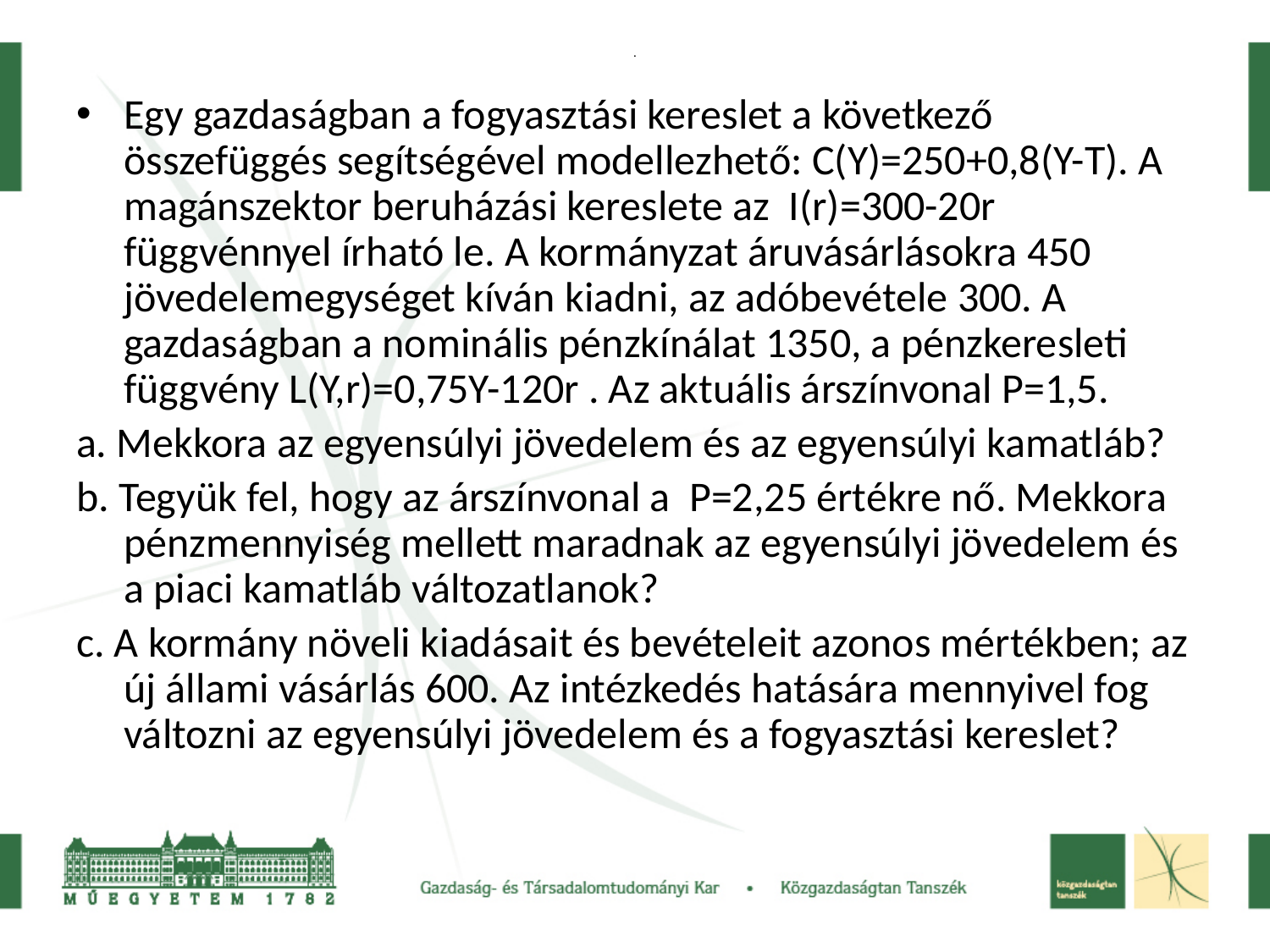

# .
Egy gazdaságban a fogyasztási kereslet a következő összefüggés segítségével modellezhető: C(Y)=250+0,8(Y-T). A magánszektor beruházási kereslete az  I(r)=300-20r függvénnyel írható le. A kormányzat áruvásárlásokra 450 jövedelemegységet kíván kiadni, az adóbevétele 300. A gazdaságban a nominális pénzkínálat 1350, a pénzkeresleti függvény L(Y,r)=0,75Y-120r . Az aktuális árszínvonal P=1,5.
a. Mekkora az egyensúlyi jövedelem és az egyensúlyi kamatláb?
b. Tegyük fel, hogy az árszínvonal a  P=2,25 értékre nő. Mekkora pénzmennyiség mellett maradnak az egyensúlyi jövedelem és a piaci kamatláb változatlanok?
c. A kormány növeli kiadásait és bevételeit azonos mértékben; az új állami vásárlás 600. Az intézkedés hatására mennyivel fog változni az egyensúlyi jövedelem és a fogyasztási kereslet?